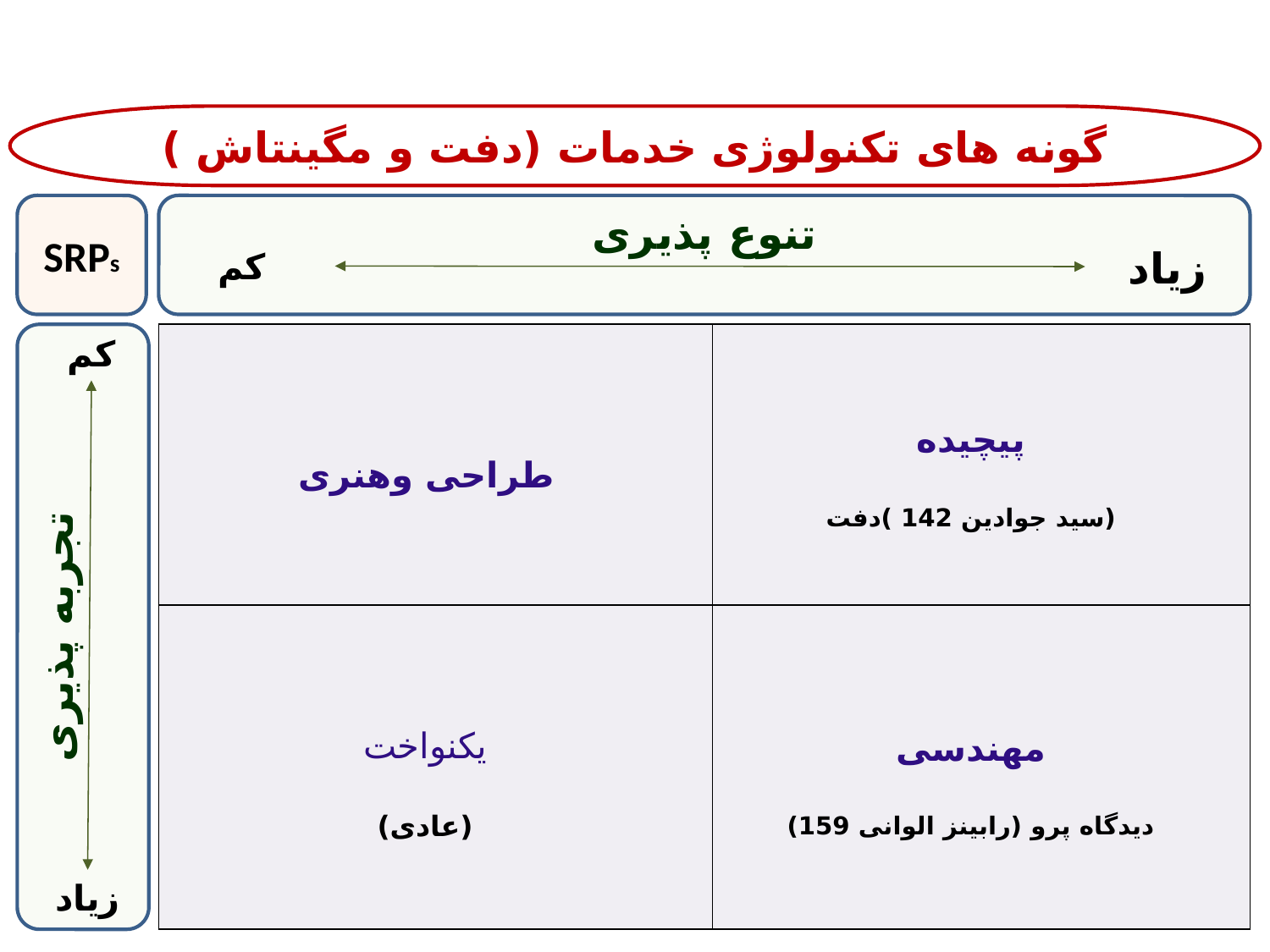

گونه های تکنولوژی خدمات (دفت و مگینتاش )
SRPs

تنوع پذیری
زیاد
کم

|  |  |
| --- | --- |
|  |  |
کم
طراحی وهنری
پیچیده

(سید جوادین 142 )دفت

تجربه پذیری
مهندسی

دیدگاه پرو (رابینز الوانی 159)
یکنواخت

(عادی)
زیاد